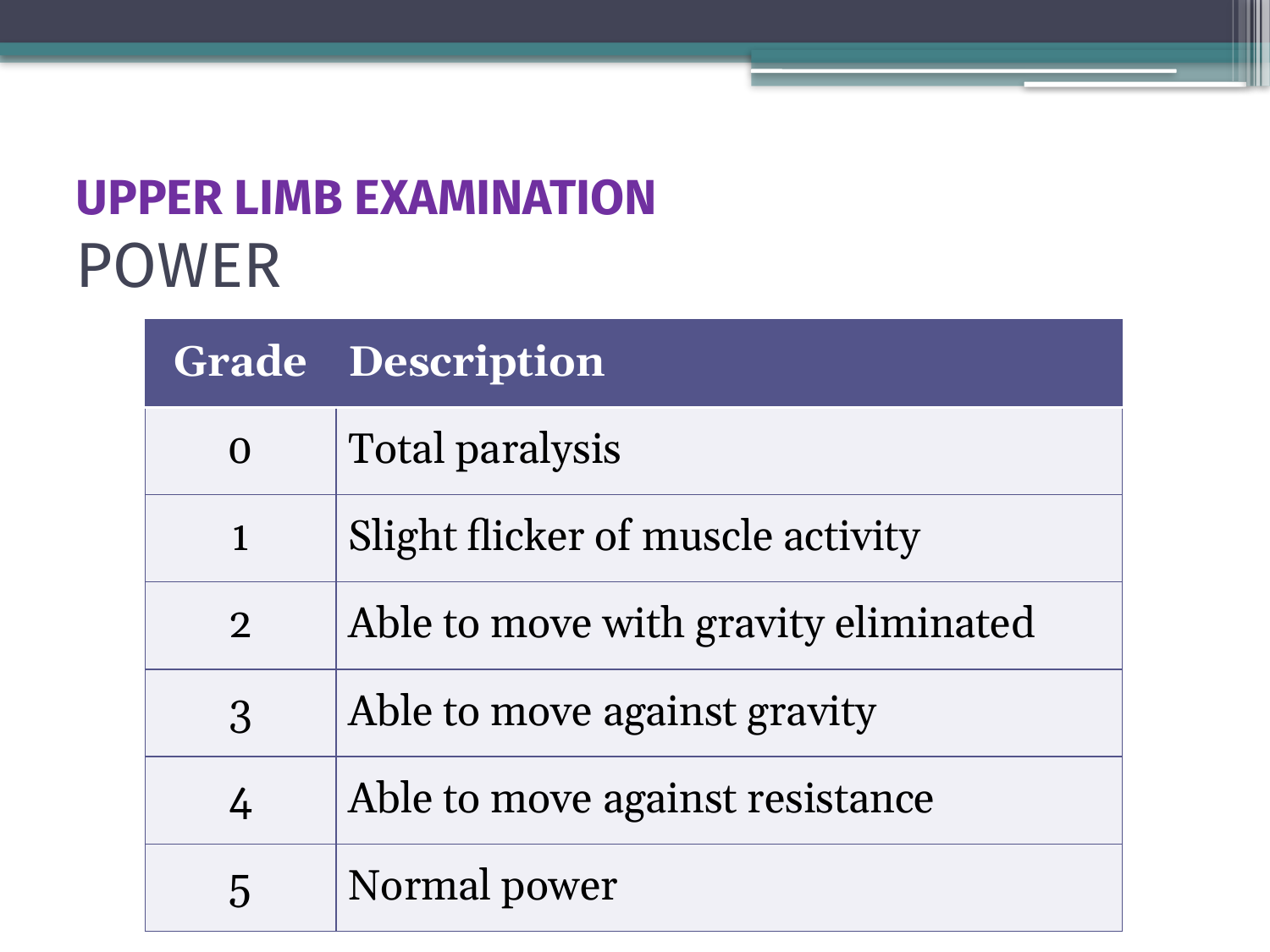

# UPPER LIMB EXAMINATION POWER
| Grade | Description |
| --- | --- |
| 0 | Total paralysis |
| 1 | Slight flicker of muscle activity |
| 2 | Able to move with gravity eliminated |
| 3 | Able to move against gravity |
| 4 | Able to move against resistance |
| 5 | Normal power |